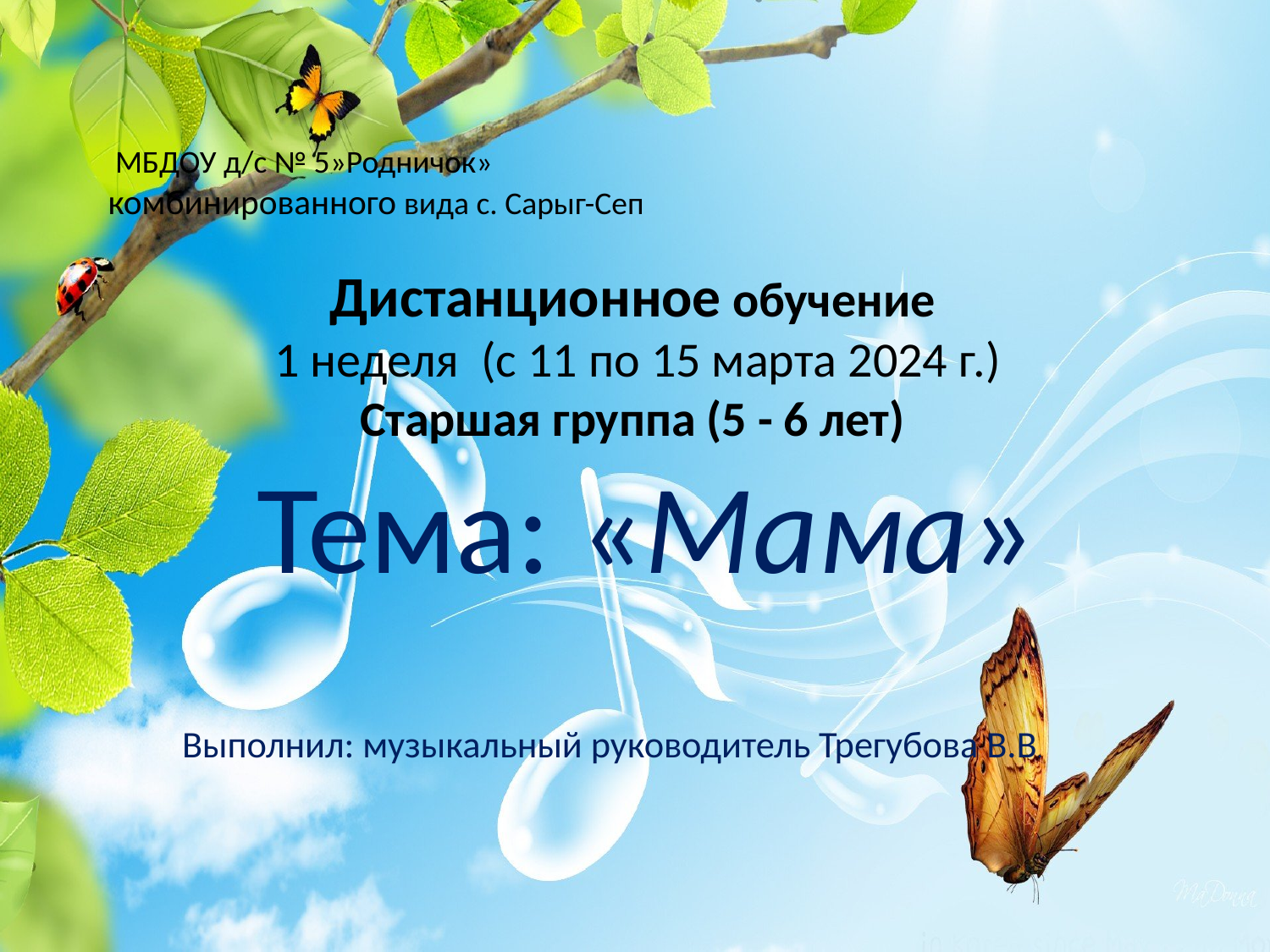

# МБДОУ д/с № 5»Родничок» комбинированного вида с. Сарыг-Сеп

Дистанционное обучение
1 неделя  (с 11 по 15 марта 2024 г.)
Старшая группа (5 - 6 лет)
 Тема: «Мама»
     Выполнил: музыкальный руководитель Трегубова В.В.